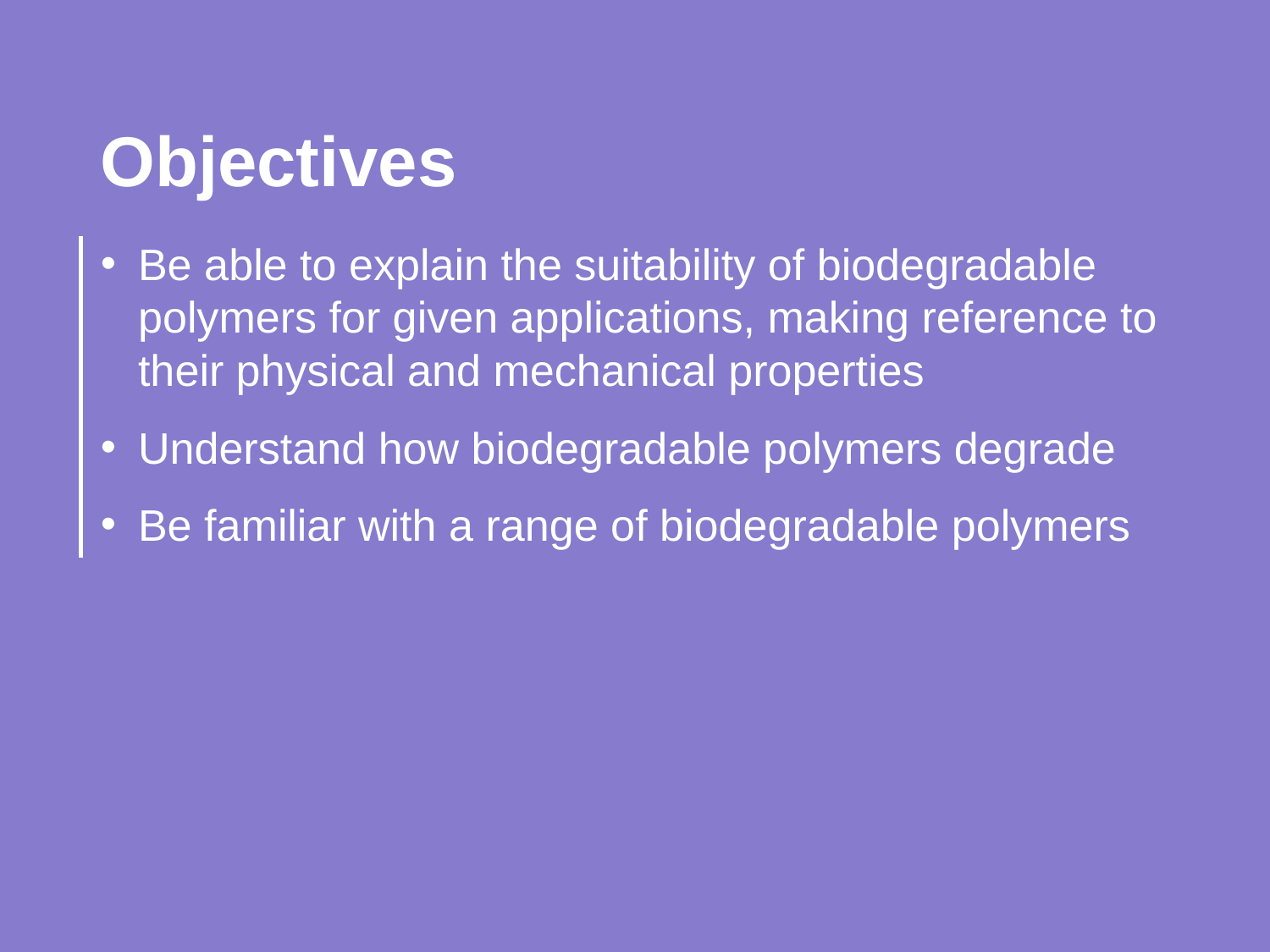

Objectives
Be able to explain the suitability of biodegradable polymers for given applications, making reference to their physical and mechanical properties
Understand how biodegradable polymers degrade
Be familiar with a range of biodegradable polymers